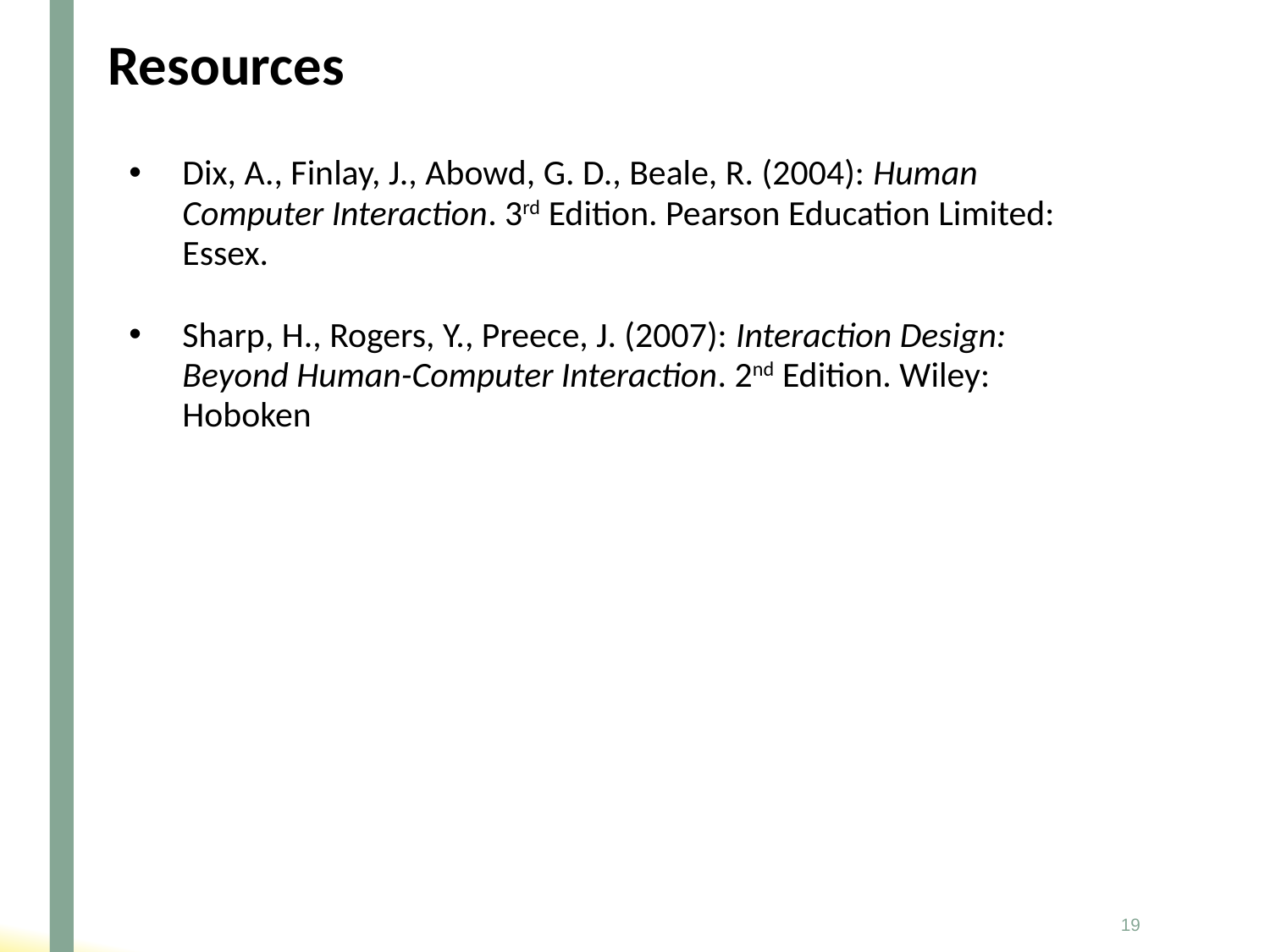

# Resources
Dix, A., Finlay, J., Abowd, G. D., Beale, R. (2004): Human Computer Interaction. 3rd Edition. Pearson Education Limited: Essex.
Sharp, H., Rogers, Y., Preece, J. (2007): Interaction Design: Beyond Human-Computer Interaction. 2nd Edition. Wiley: Hoboken

19